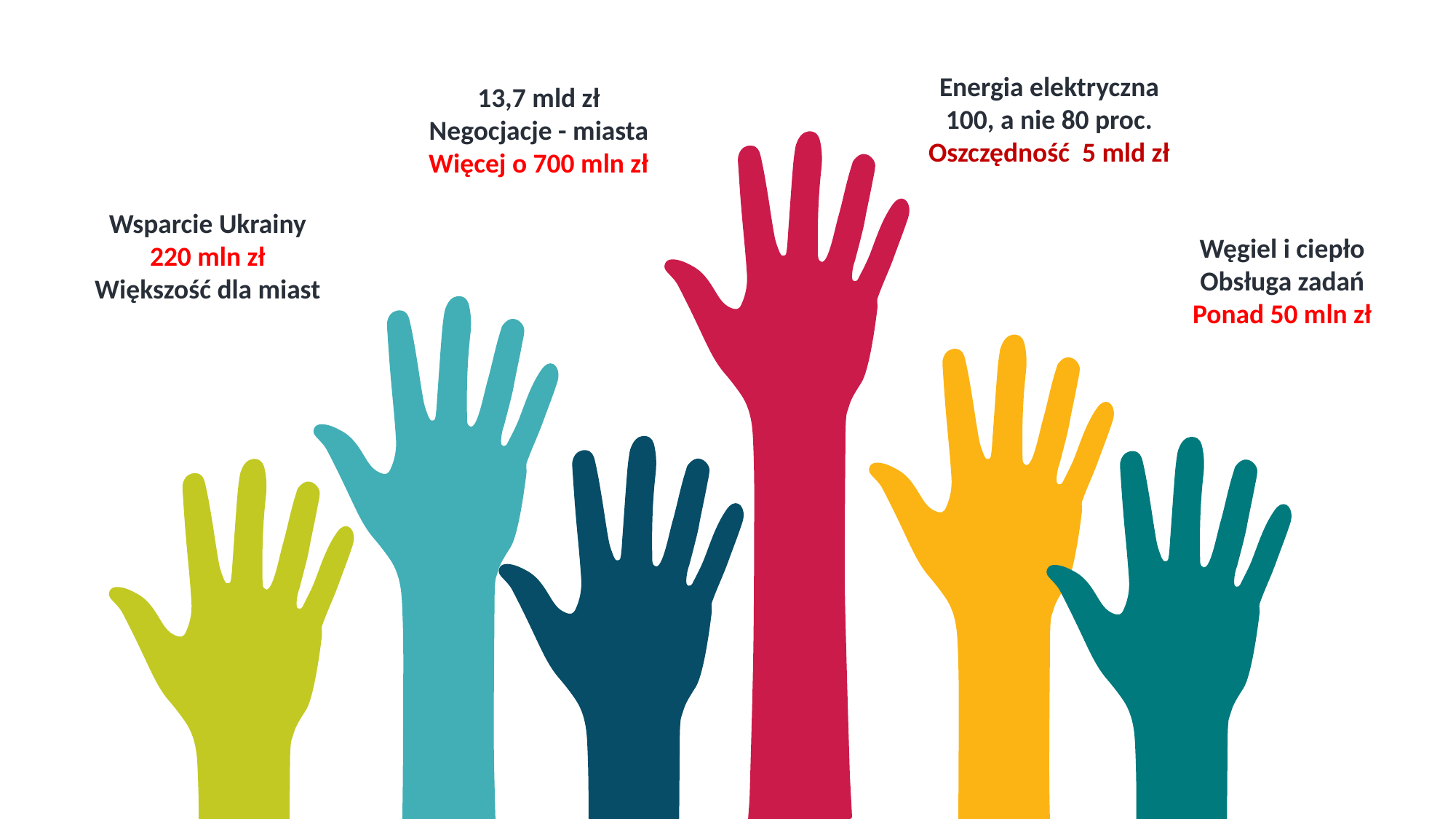

Energia elektryczna 100, a nie 80 proc.
Oszczędność  5 mld zł
13,7 mld zł
Negocjacje - miasta
Więcej o 700 mln zł

Wsparcie Ukrainy
220 mln zł
Większość dla miast
Węgiel i ciepło
Obsługa zadań Ponad 50 mln zł